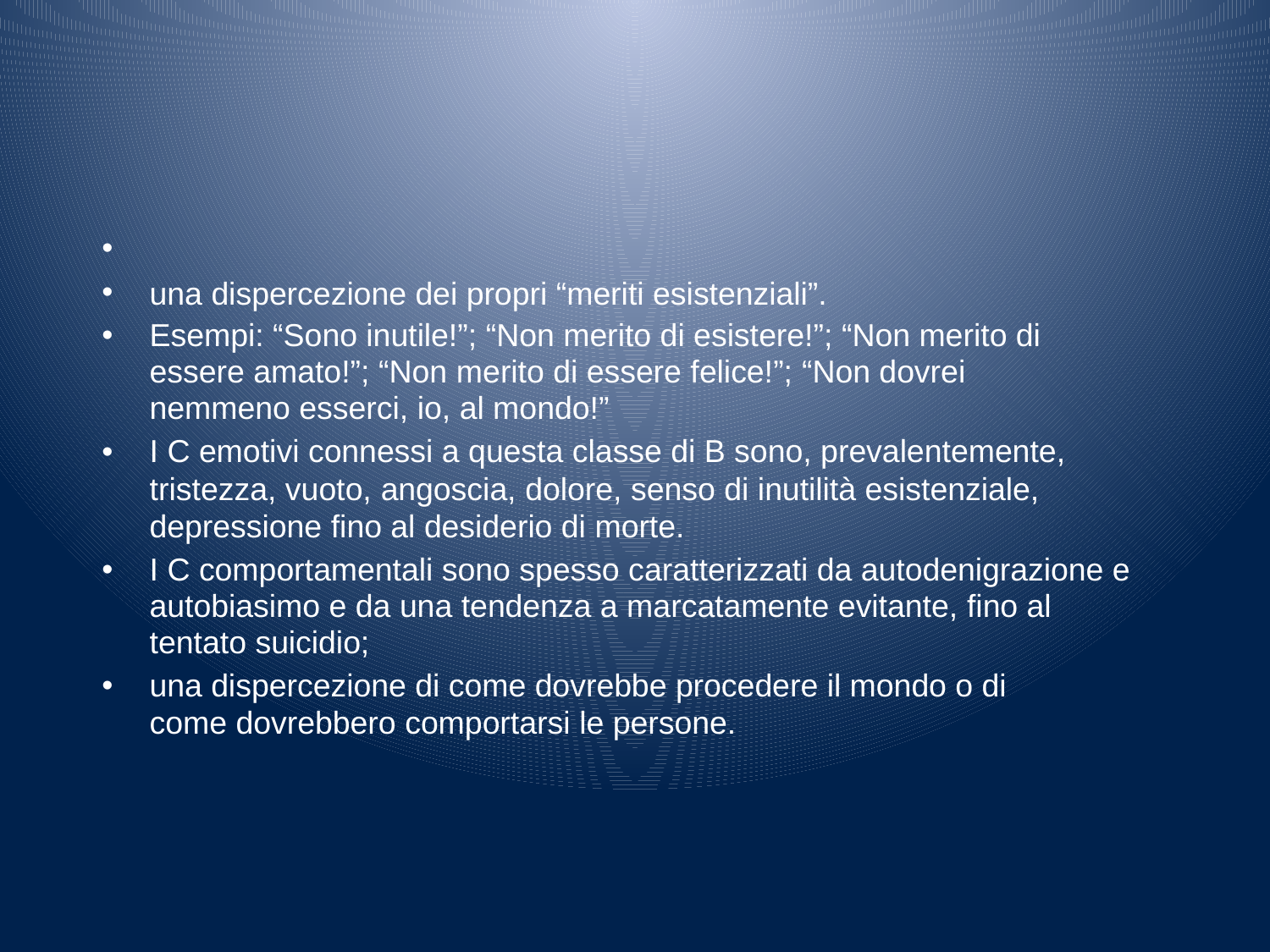

#

una dispercezione dei propri “meriti esistenziali”.
Esempi: “Sono inutile!”; “Non merito di esistere!”; “Non merito di essere amato!”; “Non merito di essere felice!”; “Non dovrei nemmeno esserci, io, al mondo!”
I C emotivi connessi a questa classe di B sono, prevalentemente, tristezza, vuoto, angoscia, dolore, senso di inutilità esistenziale, depressione fino al desiderio di morte.
I C comportamentali sono spesso caratterizzati da autodenigrazione e autobiasimo e da una tendenza a marcatamente evitante, fino al tentato suicidio;
una dispercezione di come dovrebbe procedere il mondo o di come dovrebbero comportarsi le persone.